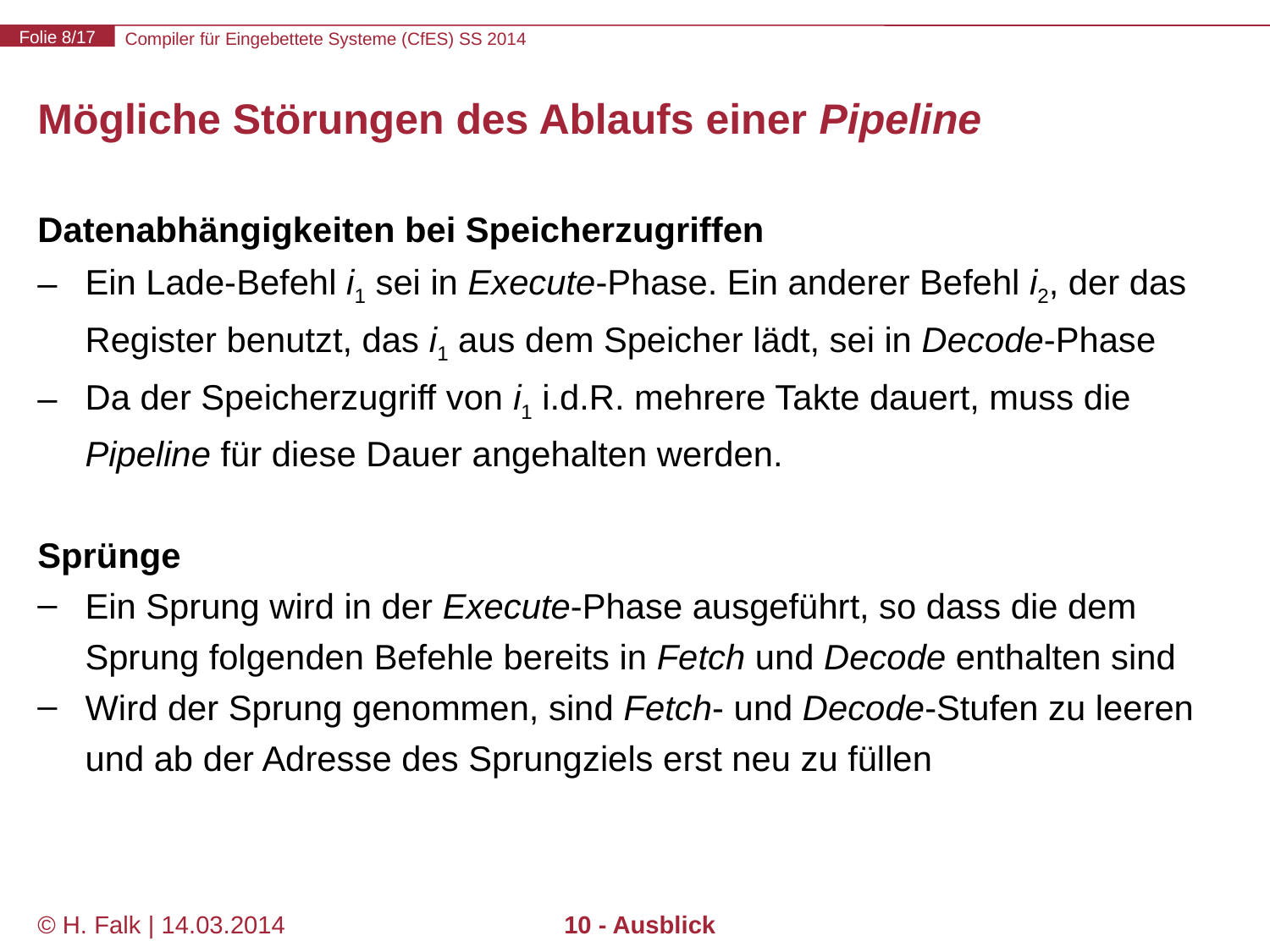

# Mögliche Störungen des Ablaufs einer Pipeline
Datenabhängigkeiten bei Speicherzugriffen
Ein Lade-Befehl i1 sei in Execute-Phase. Ein anderer Befehl i2, der das Register benutzt, das i1 aus dem Speicher lädt, sei in Decode-Phase
Da der Speicherzugriff von i1 i.d.R. mehrere Takte dauert, muss die Pipeline für diese Dauer angehalten werden.

Sprünge
Ein Sprung wird in der Execute-Phase ausgeführt, so dass die dem Sprung folgenden Befehle bereits in Fetch und Decode enthalten sind
Wird der Sprung genommen, sind Fetch- und Decode-Stufen zu leeren und ab der Adresse des Sprungziels erst neu zu füllen
© H. Falk | 14.03.2014
10 - Ausblick